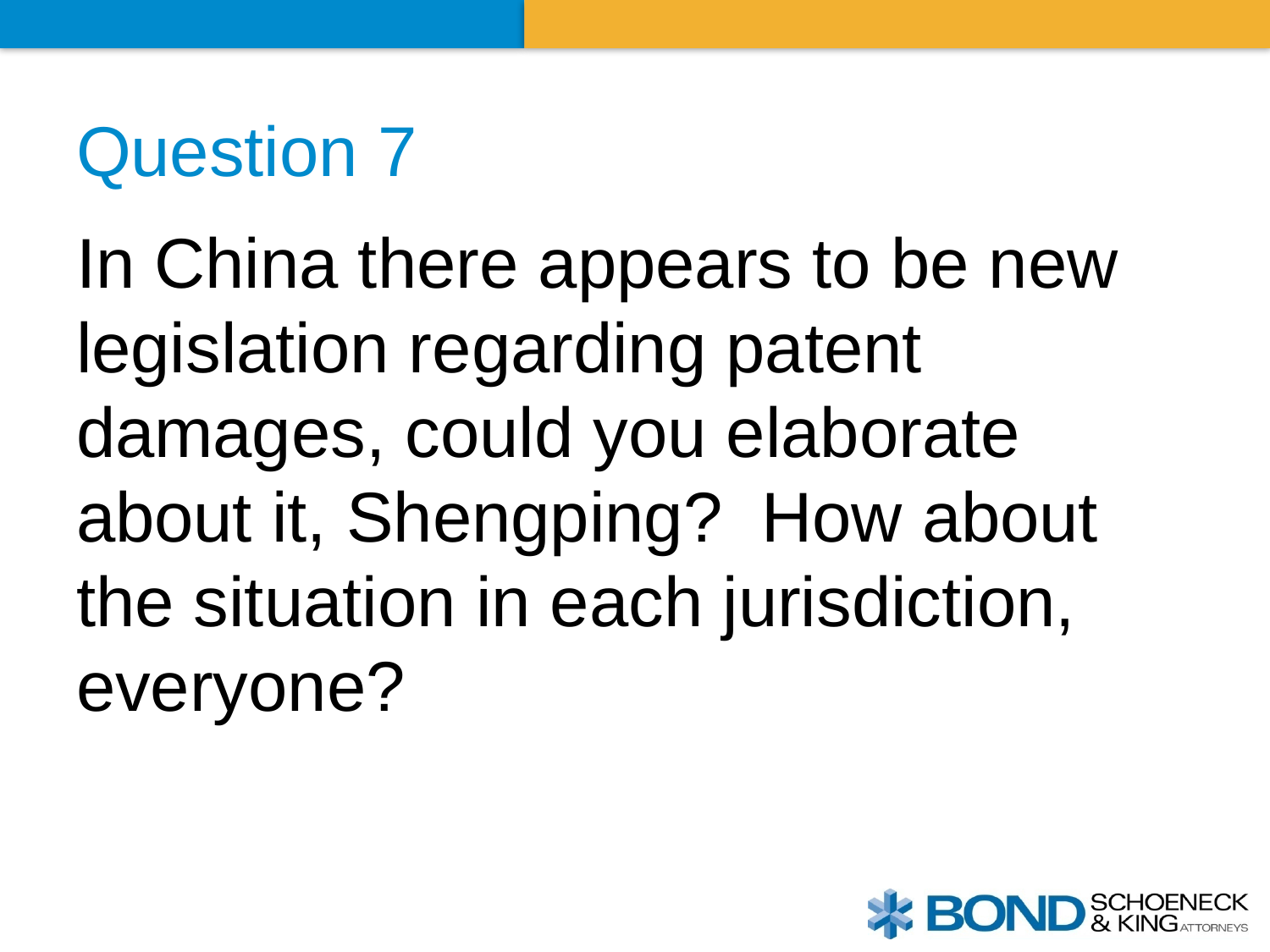

# Question 7
In China there appears to be new legislation regarding patent damages, could you elaborate about it, Shengping?  How about the situation in each jurisdiction, everyone?